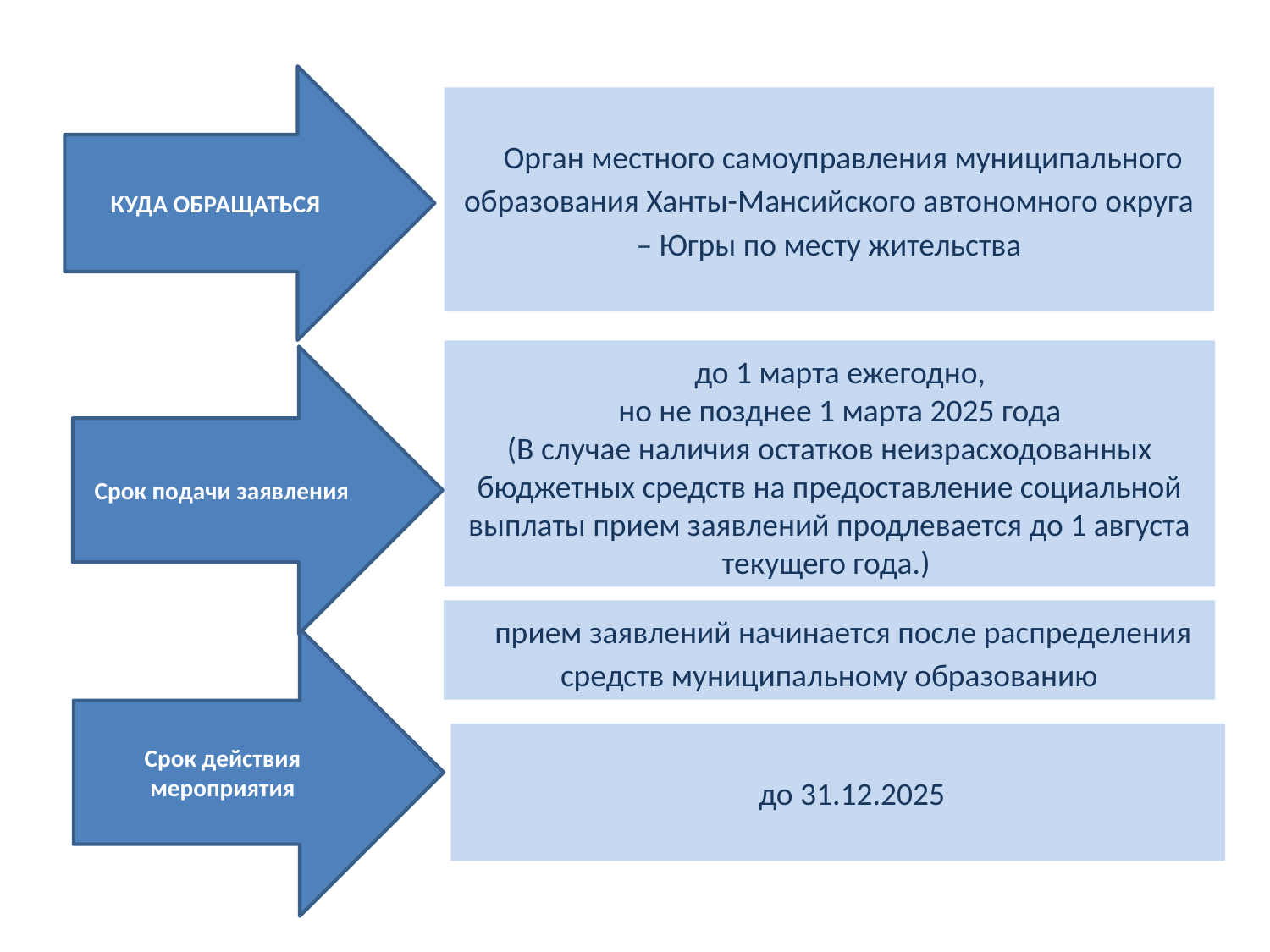

КУДА ОБРАЩАТЬСЯ

Орган местного самоуправления муниципального образования Ханты-Мансийского автономного округа – Югры по месту жительства

до 1 марта ежегодно,
но не позднее 1 марта 2025 года
(В случае наличия остатков неизрасходованных бюджетных средств на предоставление социальной выплаты прием заявлений продлевается до 1 августа текущего года.)
Срок подачи заявления
прием заявлений начинается после распределения средств муниципальному образованию
Срок действия мероприятия

до 31.12.2025